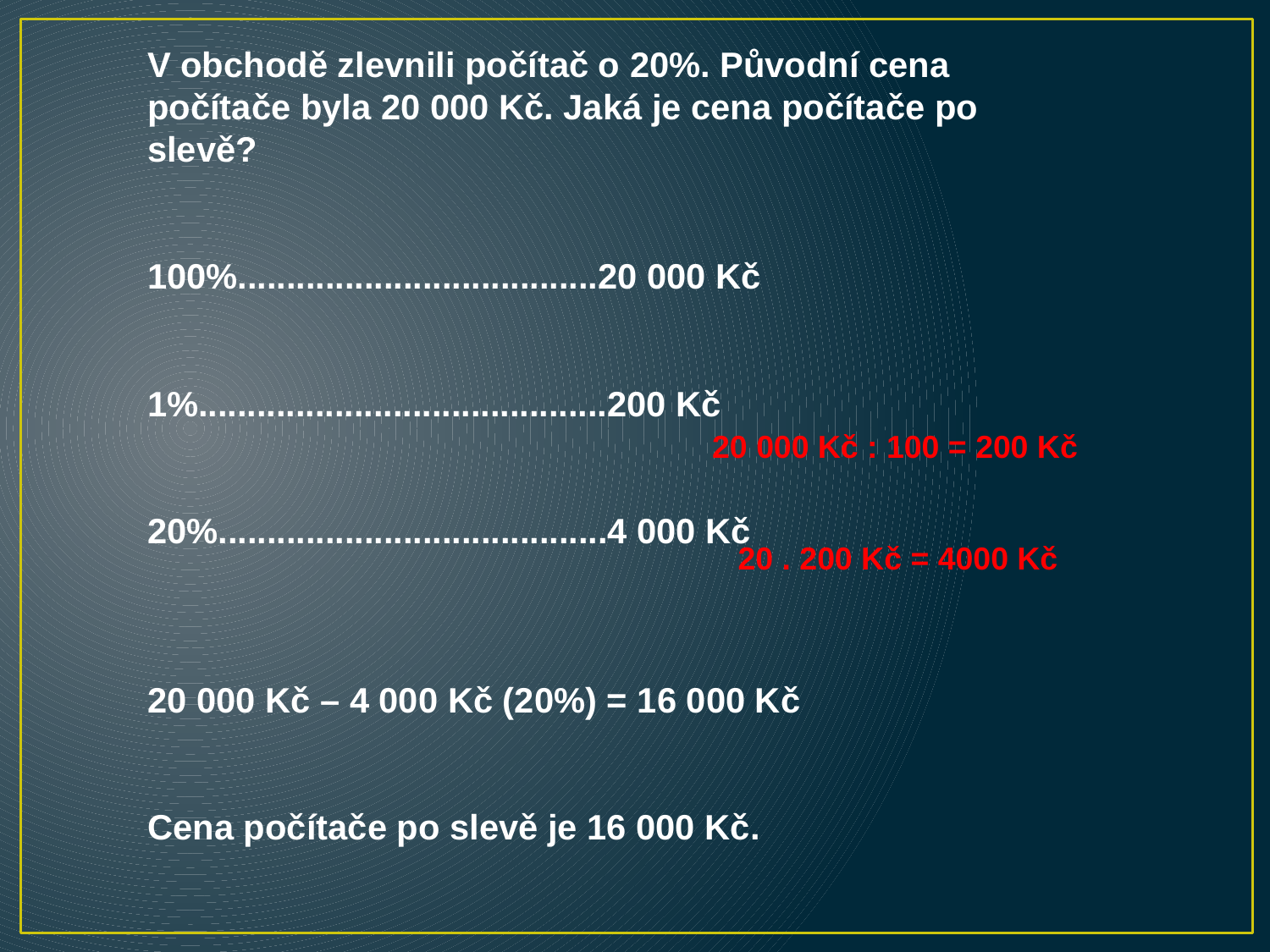

V obchodě zlevnili počítač o 20%. Původní cena počítače byla 20 000 Kč. Jaká je cena počítače po slevě?

100%.....................................20 000 Kč

1%..........................................200 Kč

20%........................................4 000 Kč

20 000 Kč – 4 000 Kč (20%) = 16 000 Kč

Cena počítače po slevě je 16 000 Kč.

20 000 Kč : 100 = 200 Kč
20 . 200 Kč = 4000 Kč